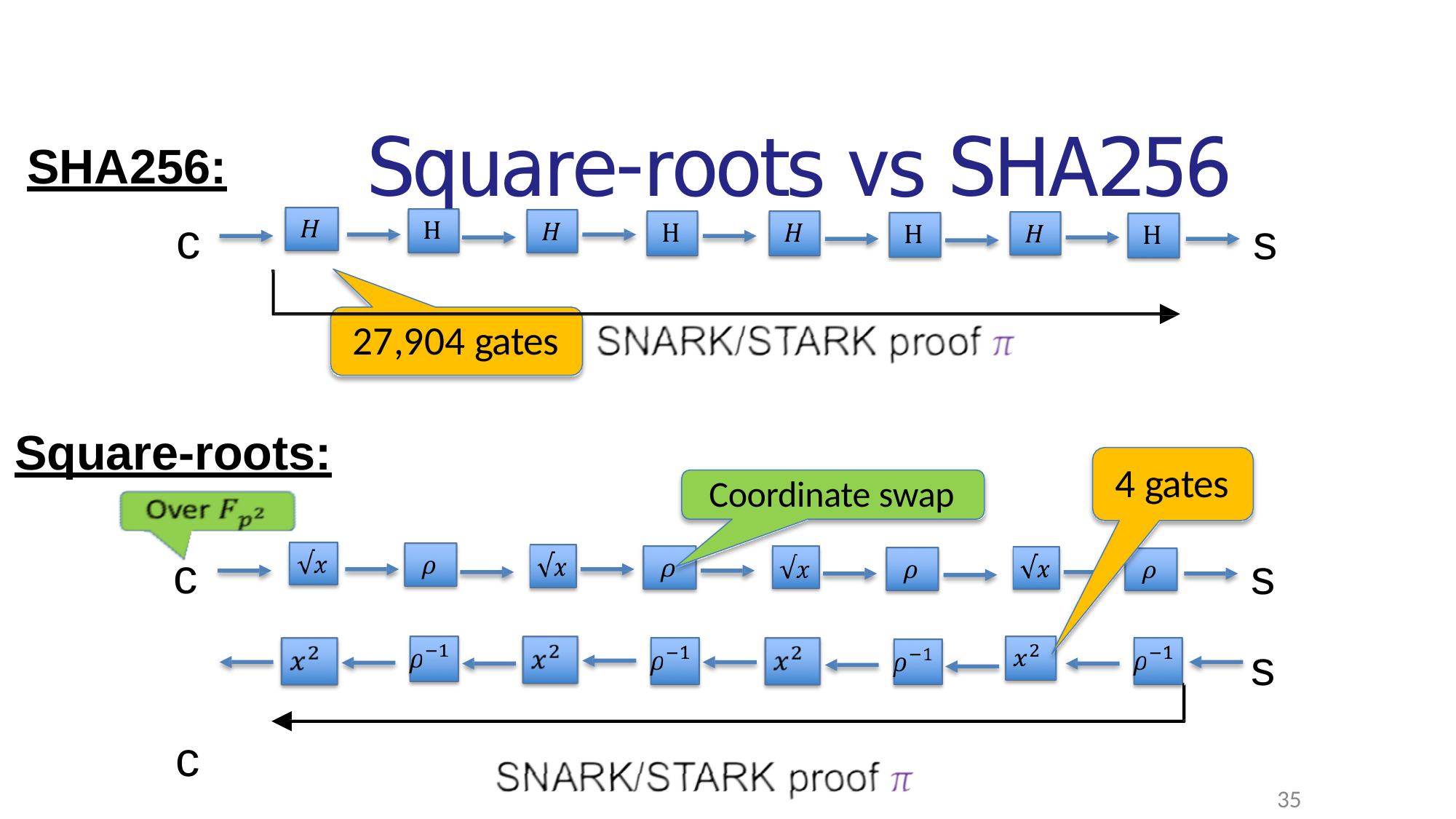

# Square-roots vs SHA256
SHA256:
c

s

27,904 gates
Square-roots:

4 gates

Coordinate swap

c  c

s
s

35